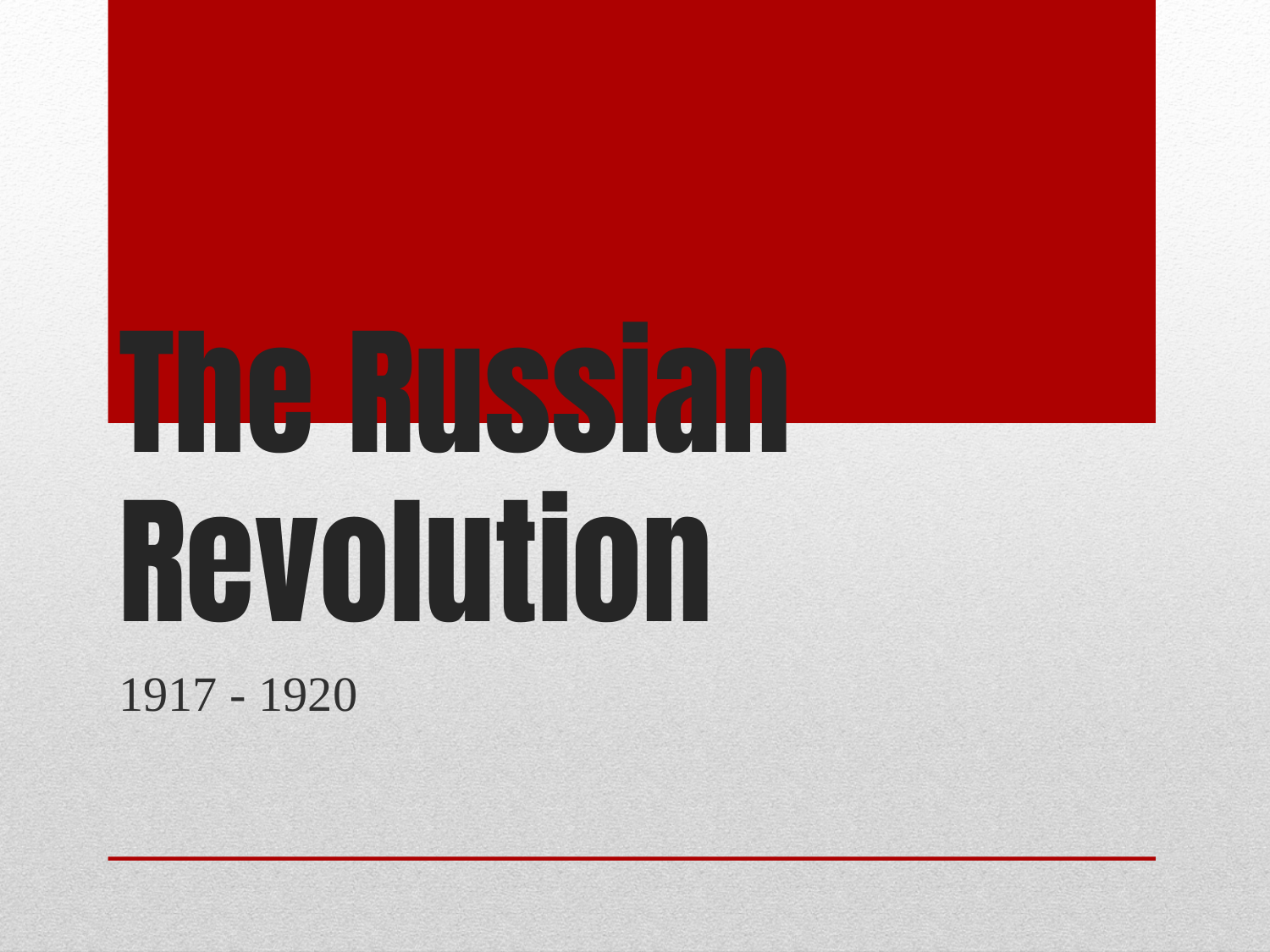

# The Russian Revolution
1917 - 1920